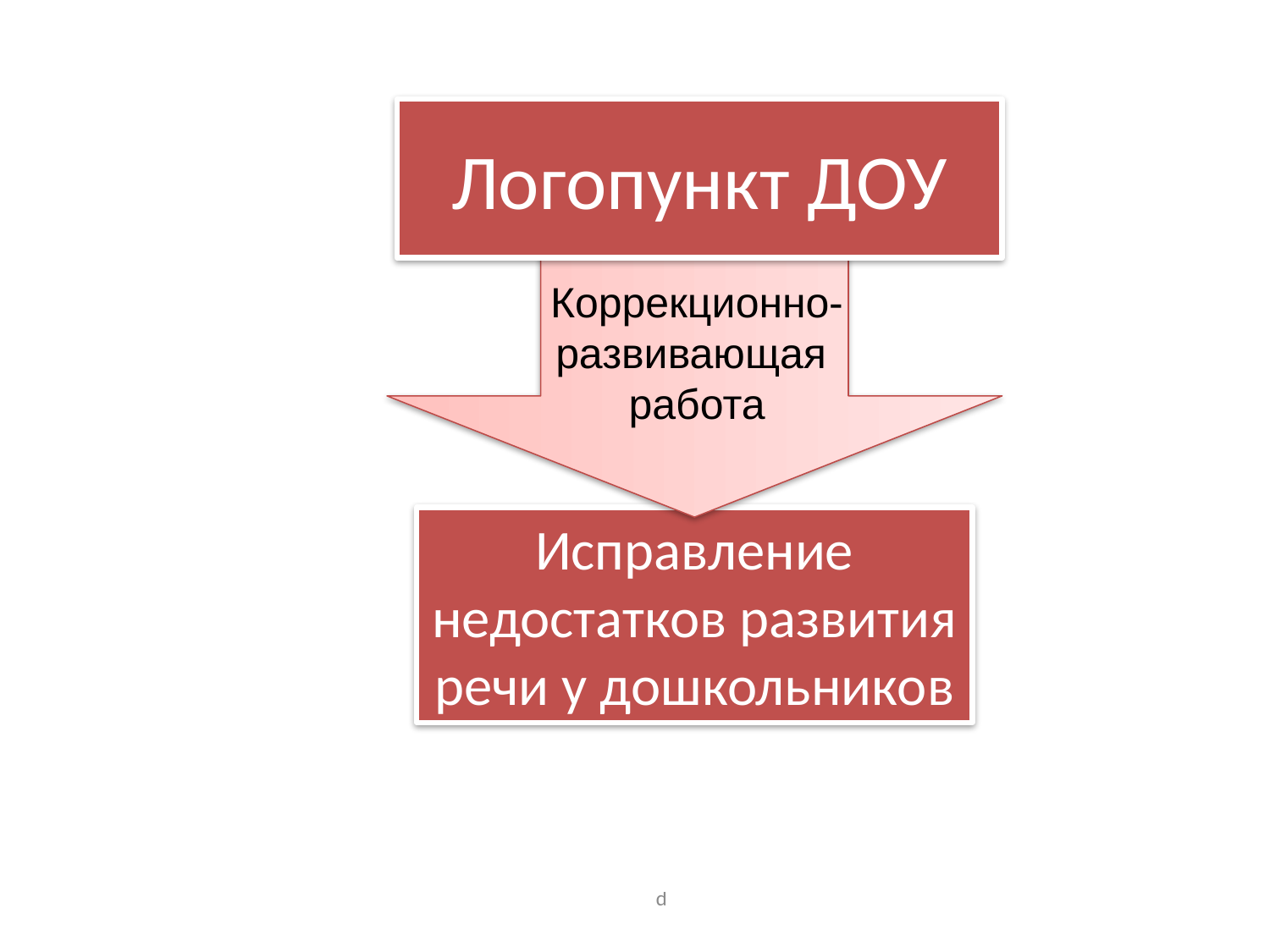

Логопункт ДОУ
Коррекционно-
развивающая
работа
Исправление недостатков развития речи у дошкольников
р